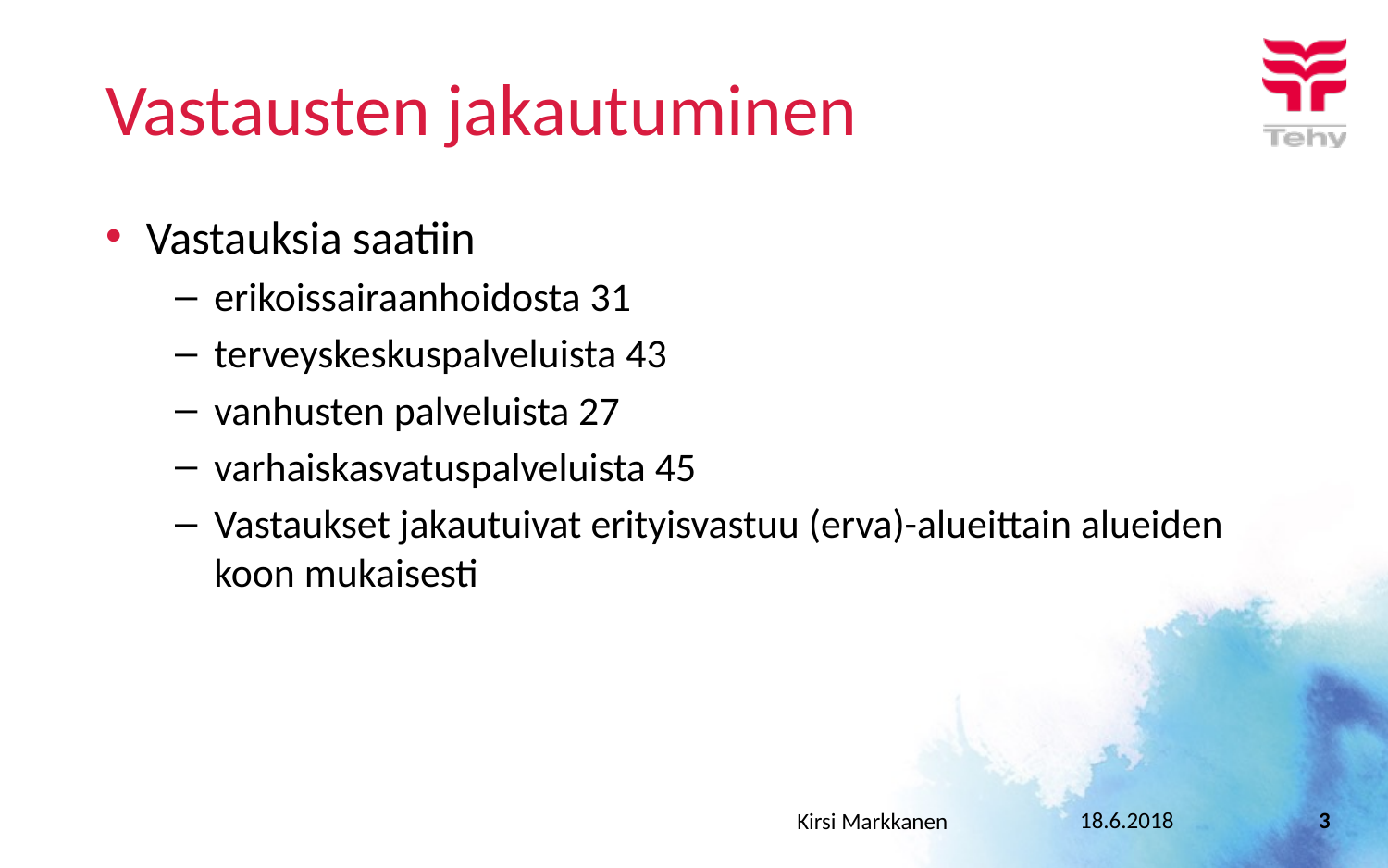

# Vastausten jakautuminen
Vastauksia saatiin
erikoissairaanhoidosta 31
terveyskeskuspalveluista 43
vanhusten palveluista 27
varhaiskasvatuspalveluista 45
Vastaukset jakautuivat erityisvastuu (erva)-alueittain alueiden koon mukaisesti

18.6.2018
Kirsi Markkanen
3